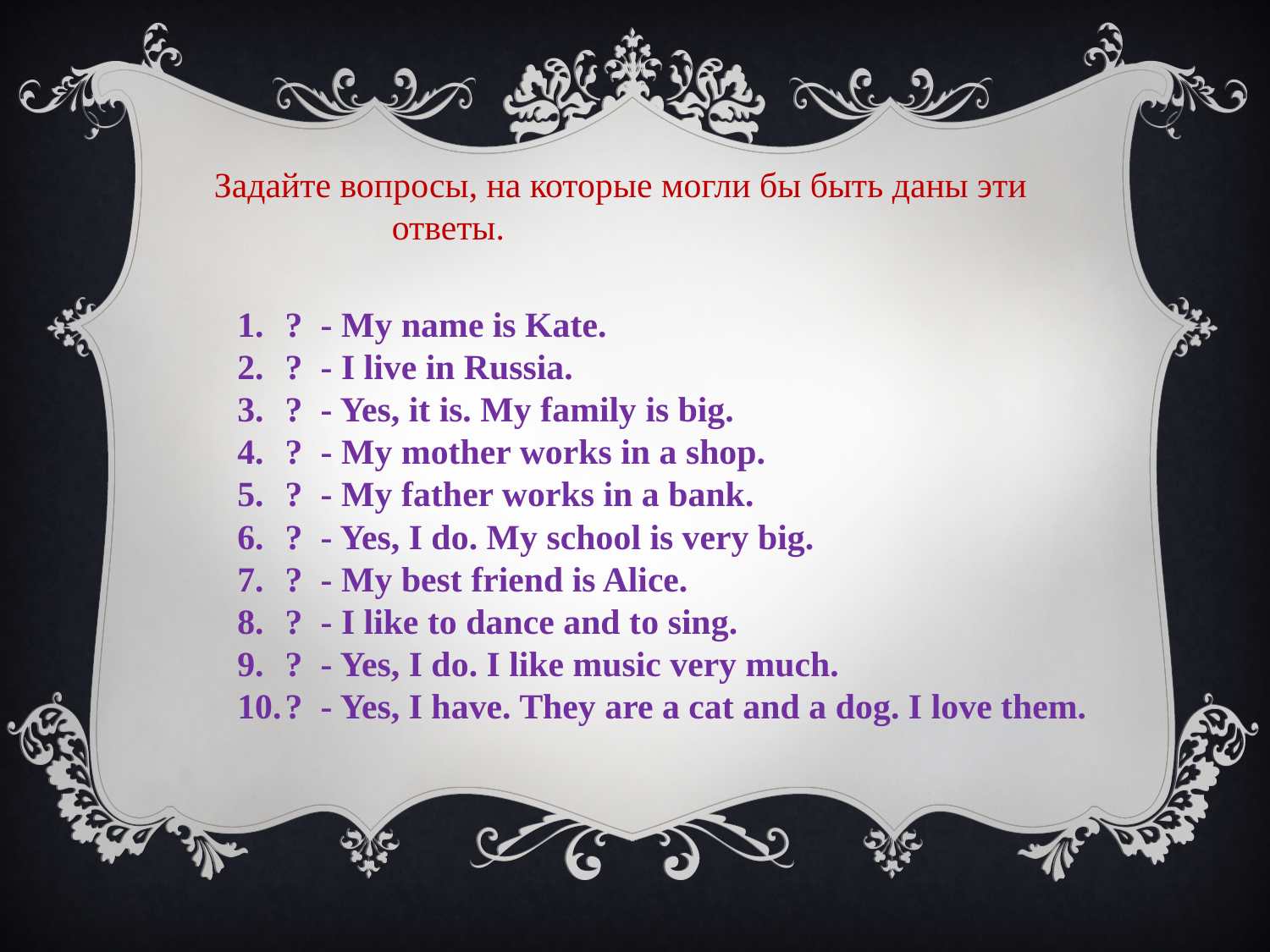

Задайте вопросы, на которые могли бы быть даны эти
                       ответы.
?  - My name is Kate.
?  - I live in Russia.
?  - Yes, it is. My family is big.
?  - My mother works in a shop.
?  - My father works in a bank.
?  - Yes, I do. My school is very big.
?  - My best friend is Alice.
?  - I like to dance and to sing.
?  - Yes, I do. I like music very much.
?  - Yes, I have. They are a cat and a dog. I love them.